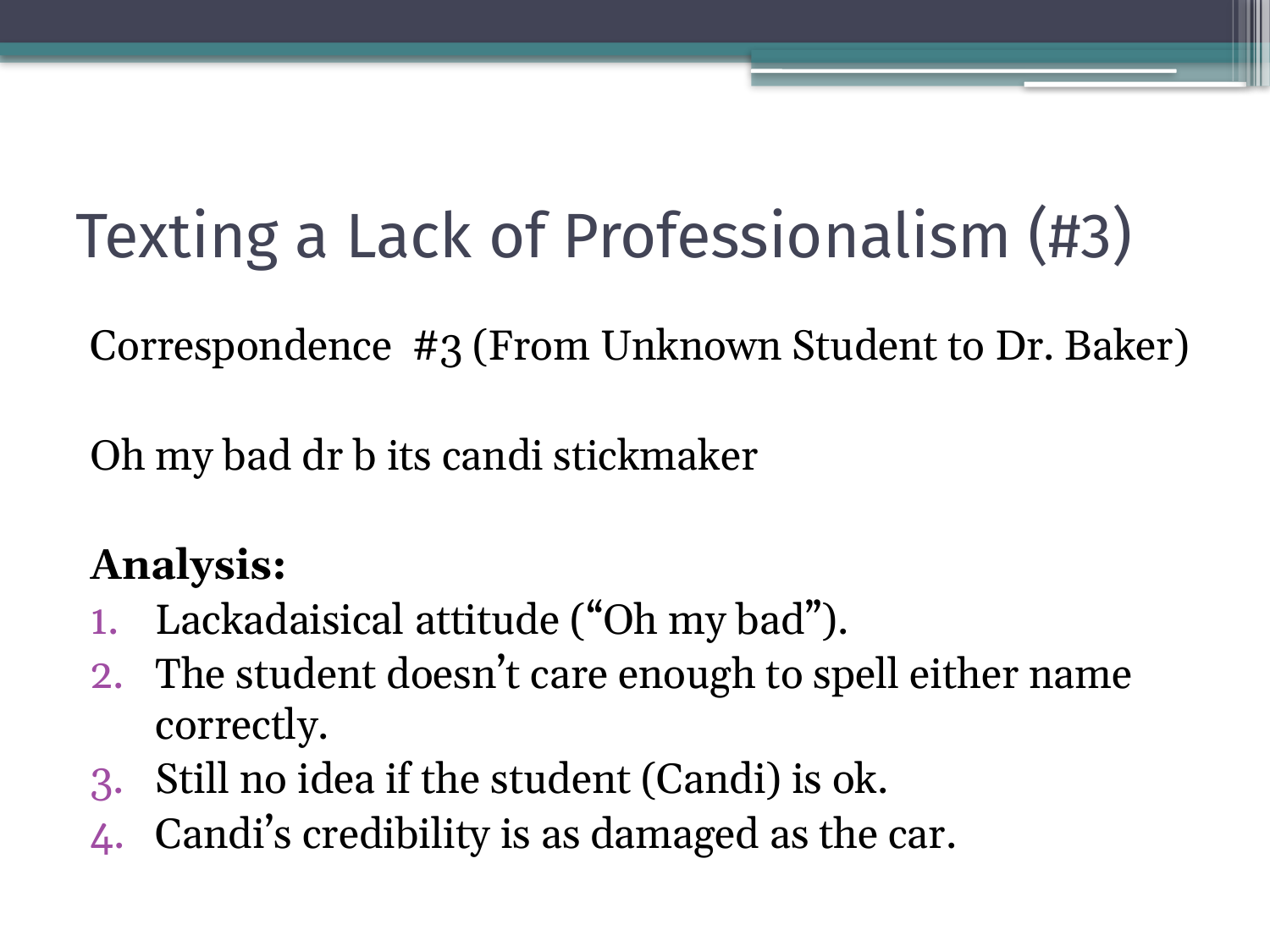

# Texting a Lack of Professionalism (#3)
Correspondence  #3 (From Unknown Student to Dr. Baker)

Oh my bad dr b its candi stickmaker

Analysis:
Lackadaisical attitude (“Oh my bad”).
The student doesn’t care enough to spell either name correctly.
Still no idea if the student (Candi) is ok.
Candi’s credibility is as damaged as the car.